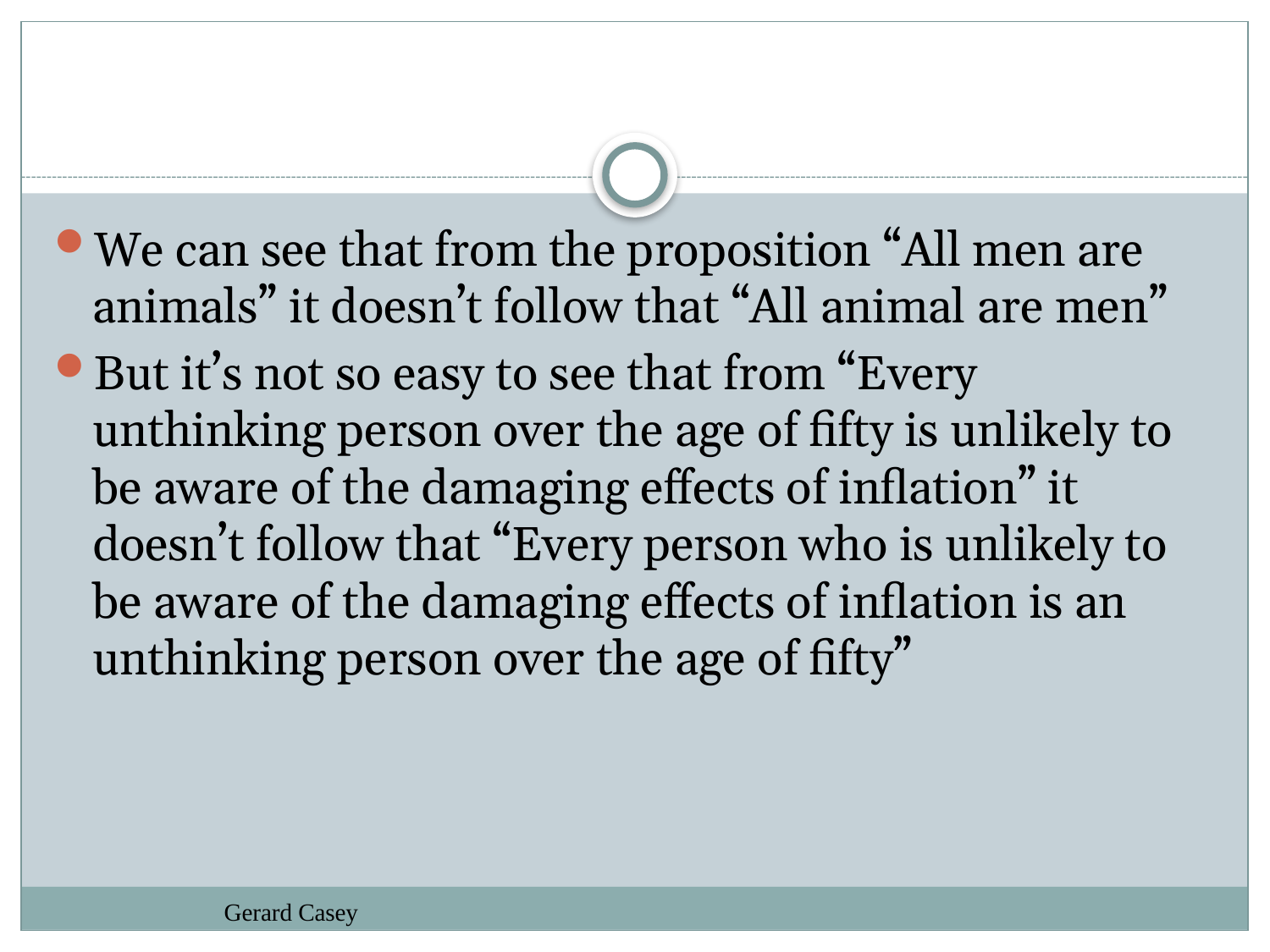

#
We can see that from the proposition “All men are animals” it doesn’t follow that “All animal are men”
But it’s not so easy to see that from “Every unthinking person over the age of fifty is unlikely to be aware of the damaging effects of inflation” it doesn’t follow that “Every person who is unlikely to be aware of the damaging effects of inflation is an unthinking person over the age of fifty”
Gerard Casey